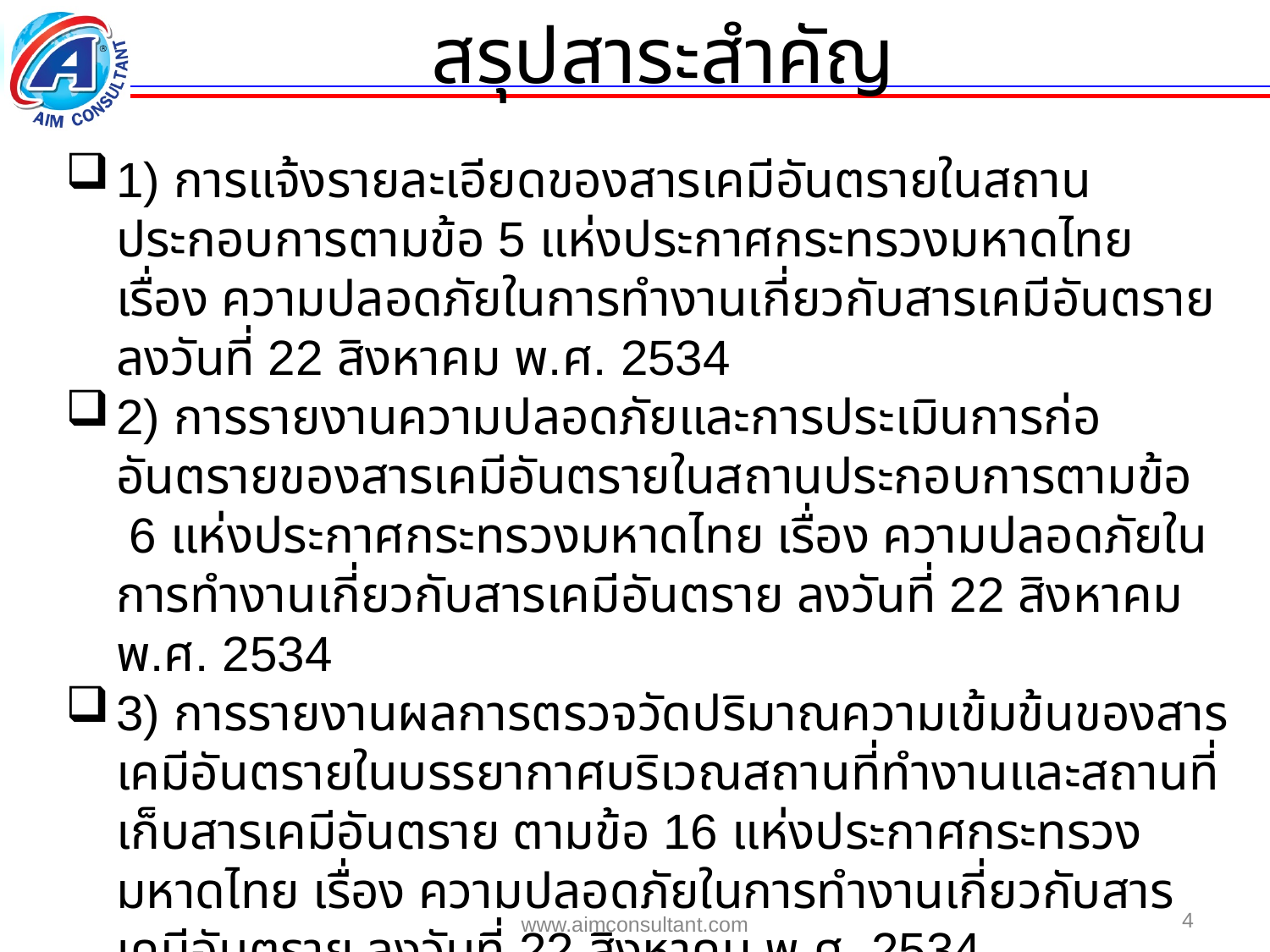

สรุปสาระสำคัญ
1) การแจ้งรายละเอียดของสารเคมีอันตรายในสถานประกอบการตามข้อ 5 แห่งประกาศกระทรวงมหาดไทย เรื่อง ความปลอดภัยในการทำงานเกี่ยวกับสารเคมีอันตราย ลงวันที่ 22 สิงหาคม พ.ศ. 2534
2) การรายงานความปลอดภัยและการประเมินการก่ออันตรายของสารเคมีอันตรายในสถานประกอบการตามข้อ 6 แห่งประกาศกระทรวงมหาดไทย เรื่อง ความปลอดภัยในการทำงานเกี่ยวกับสารเคมีอันตราย ลงวันที่ 22 สิงหาคม พ.ศ. 2534
3) การรายงานผลการตรวจวัดปริมาณความเข้มข้นของสารเคมีอันตรายในบรรยากาศบริเวณสถานที่ทำงานและสถานที่เก็บสารเคมีอันตราย ตามข้อ 16 แห่งประกาศกระทรวงมหาดไทย เรื่อง ความปลอดภัยในการทำงานเกี่ยวกับสารเคมีอันตราย ลงวันที่ 22 สิงหาคม พ.ศ. 2534

4
www.aimconsultant.com